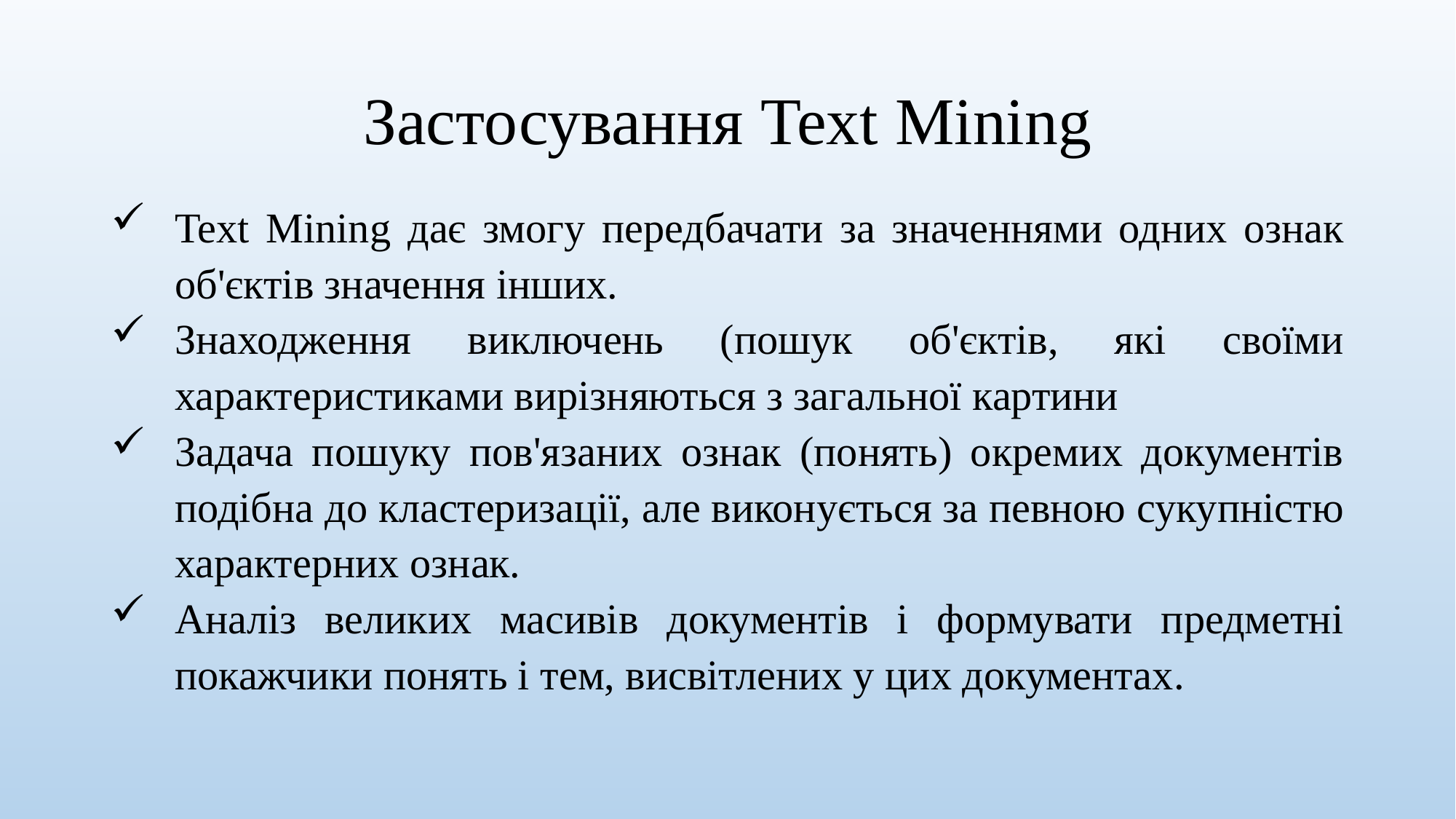

# Застосування Text Mining
Text Mining дає змогу передбачати за значеннями одних ознак об'єктів значення інших.
Знаходження виключень (пошук об'єктів, які своїми характеристиками вирізняються з загальної картини
Задача пошуку пов'язаних ознак (понять) окремих документів подібна до кластеризації, але виконується за певною сукупністю характерних ознак.
Аналіз великих масивів документів і формувати предметні покажчики понять і тем, висвітлених у цих документах.